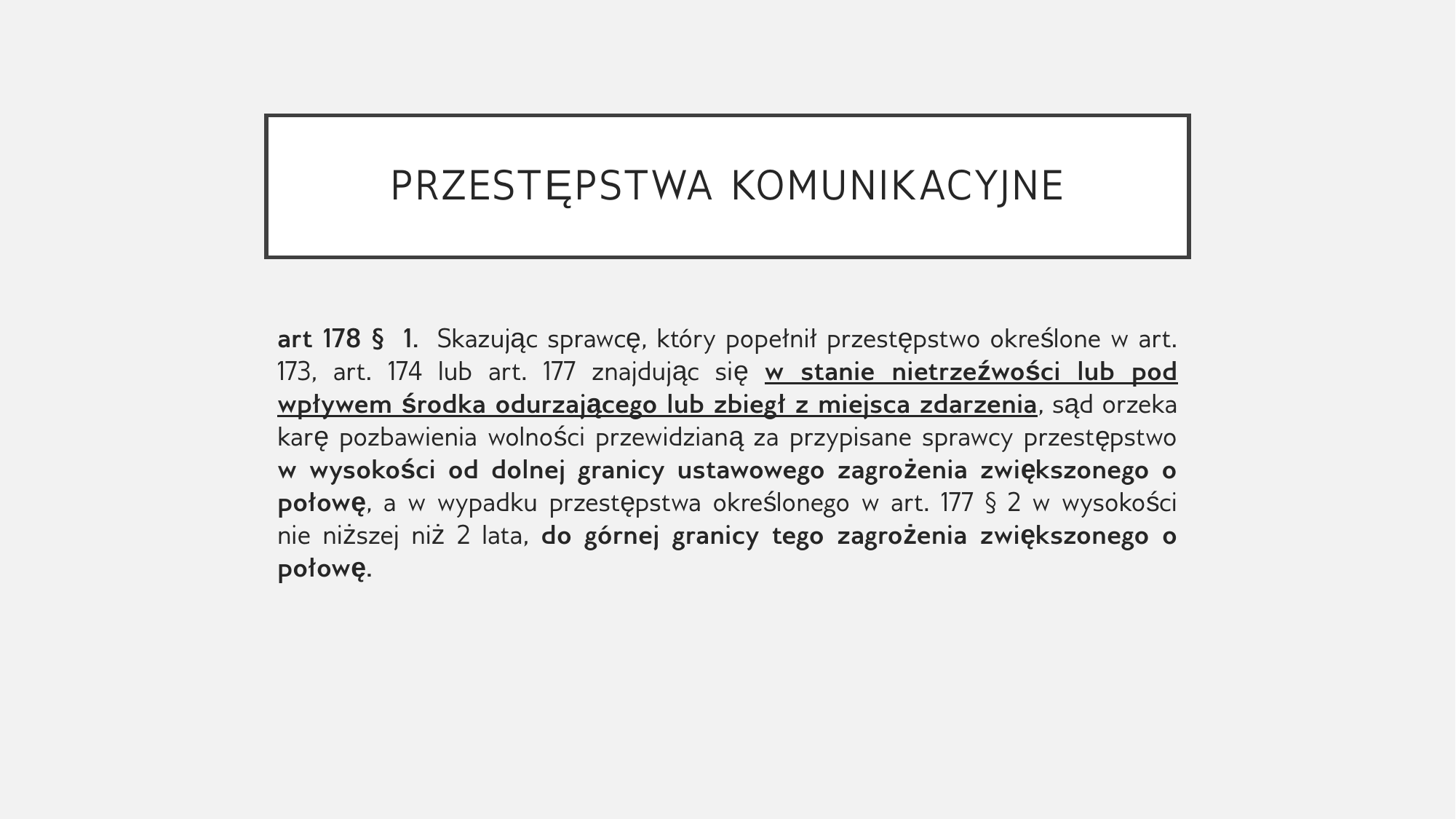

# Przestępstwa komunikacyjne
art 178 §  1.  Skazując sprawcę, który popełnił przestępstwo określone w art. 173, art. 174 lub art. 177 znajdując się w stanie nietrzeźwości lub pod wpływem środka odurzającego lub zbiegł z miejsca zdarzenia, sąd orzeka karę pozbawienia wolności przewidzianą za przypisane sprawcy przestępstwo w wysokości od dolnej granicy ustawowego zagrożenia zwiększonego o połowę, a w wypadku przestępstwa określonego w art. 177 § 2 w wysokości nie niższej niż 2 lata, do górnej granicy tego zagrożenia zwiększonego o połowę.